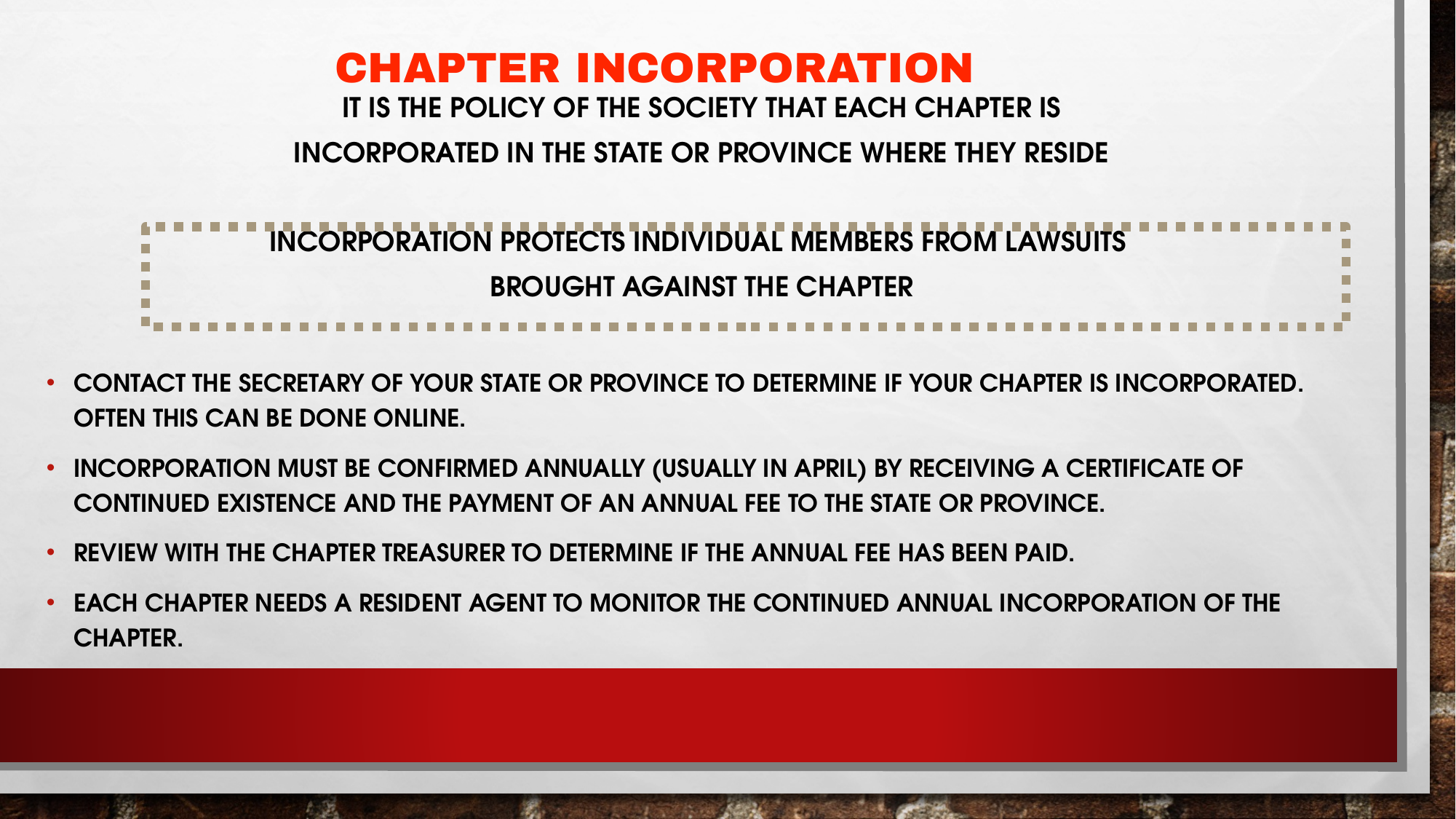

CHAPTER INCORPORATION
IT IS THE POLICY OF THE SOCIETY THAT EACH CHAPTER IS
INCORPORATED IN THE STATE OR PROVINCE WHERE THEY RESIDE

INCORPORATION PROTECTS INDIVIDUAL MEMBERS FROM LAWSUITS
BROUGHT AGAINST THE CHAPTER

CONTACT THE SECRETARY OF YOUR STATE OR PROVINCE TO DETERMINE IF YOUR CHAPTER IS INCORPORATED. OFTEN THIS CAN BE DONE ONLINE.
INCORPORATION MUST BE CONFIRMED ANNUALLY (USUALLY IN APRIL) BY RECEIVING A CERTIFICATE OF CONTINUED EXISTENCE AND THE PAYMENT OF AN ANNUAL FEE TO THE STATE OR PROVINCE.
REVIEW WITH THE CHAPTER TREASURER TO DETERMINE IF THE ANNUAL FEE HAS BEEN PAID.
EACH CHAPTER NEEDS A RESIDENT AGENT TO MONITOR THE CONTINUED ANNUAL INCORPORATION OF THE CHAPTER.